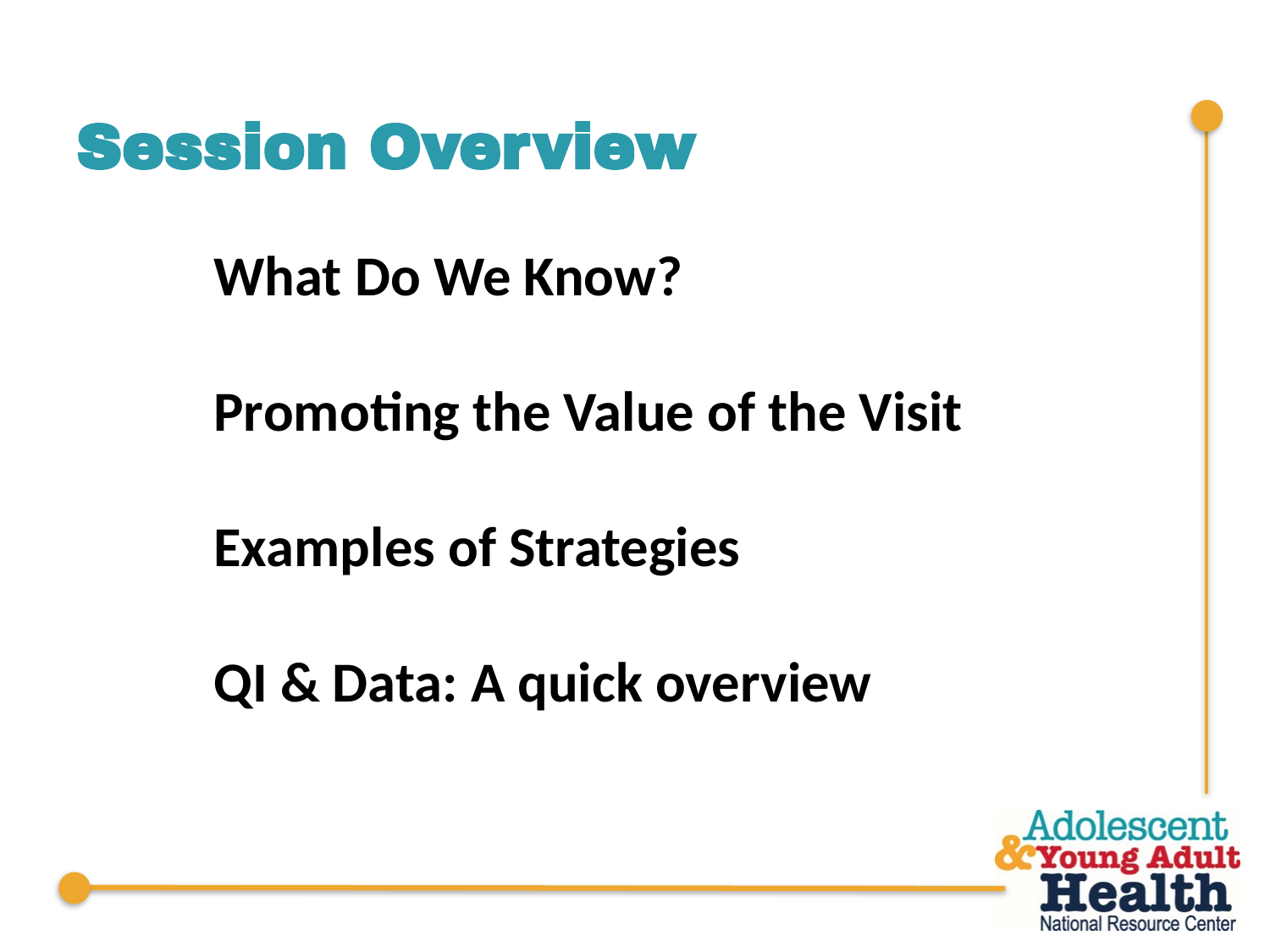

Session Overview
	What Do We Know?

	Promoting the Value of the Visit

	Examples of Strategies

	QI & Data: A quick overview